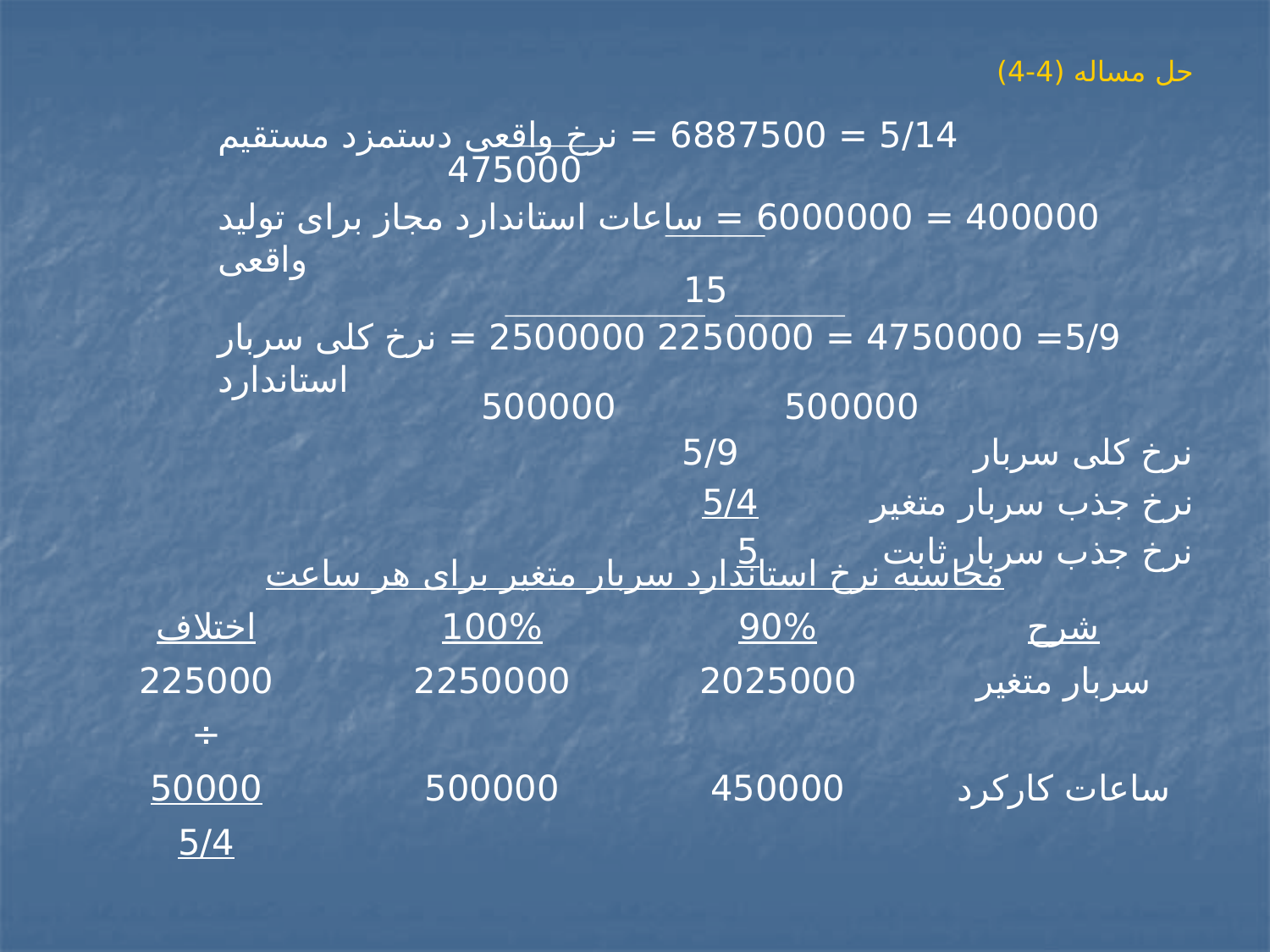

# حل مساله (4-4)
5/14 = 6887500 = نرخ واقعی دستمزد مستقیم
                                        475000
400000 = 6000000 = ساعات استاندارد مجاز برای تولید واقعی
15
5/9= 4750000 = 2250000 2500000 = نرخ کلی سربار استاندارد
 500000               500000
نرخ کلی سربار                     5/9
نرخ جذب سربار متغیر          5/4
نرخ جذب سربار ثابت           5

| محاسبه نرخ استاندارد سربار متغیر برای هر ساعت |  |  |  |
| --- | --- | --- | --- |
| اختلاف | 100% | 90% | شرح |
| 225000 | 2250000 | 2025000 | سربار متغیر |
| ÷ |  |  |  |
| 50000 | 500000 | 450000 | ساعات کارکرد |
| 5/4 |  |  |  |